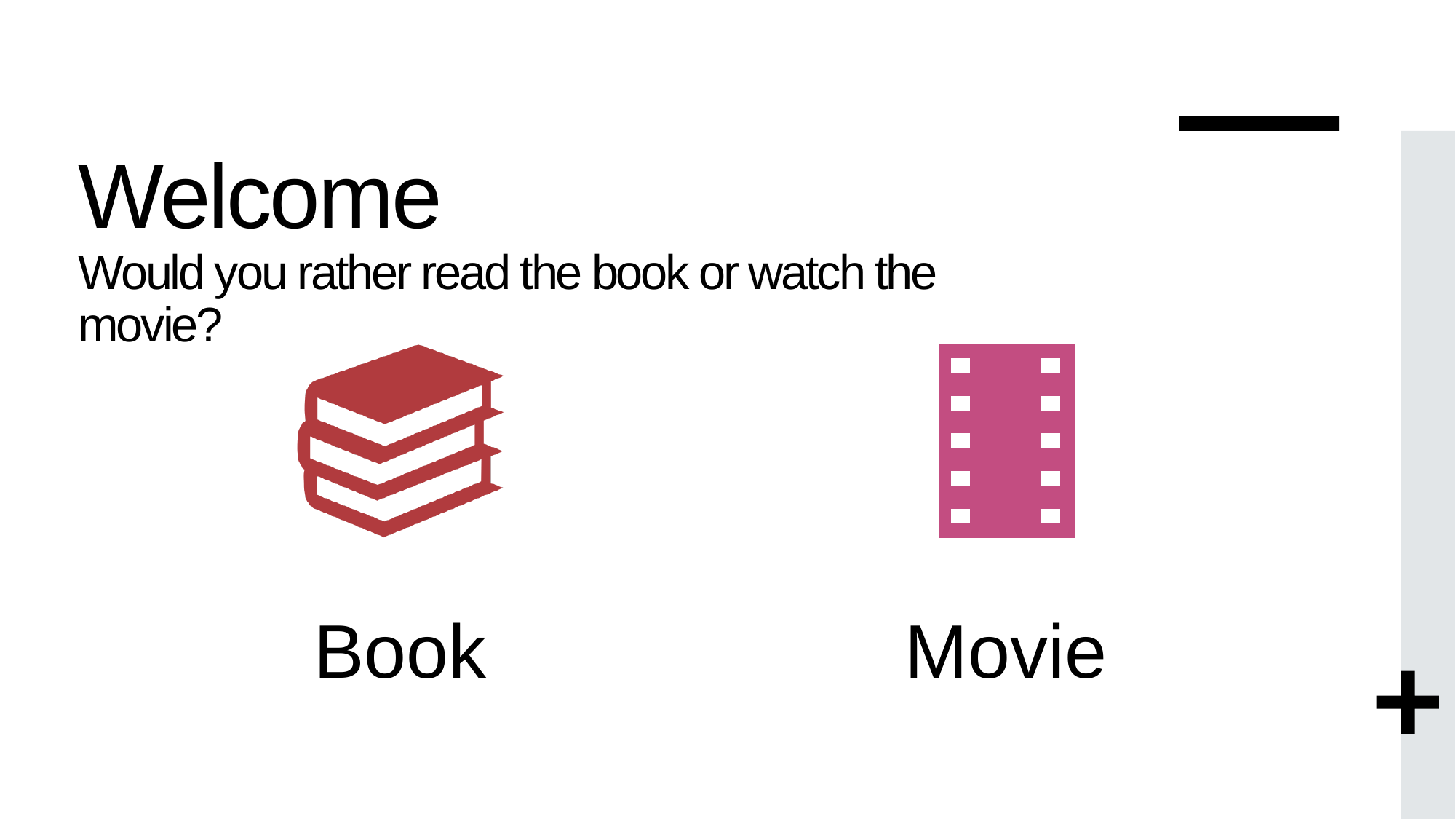

# Welcome Would you rather read the book or watch the movie?
Book
Movie